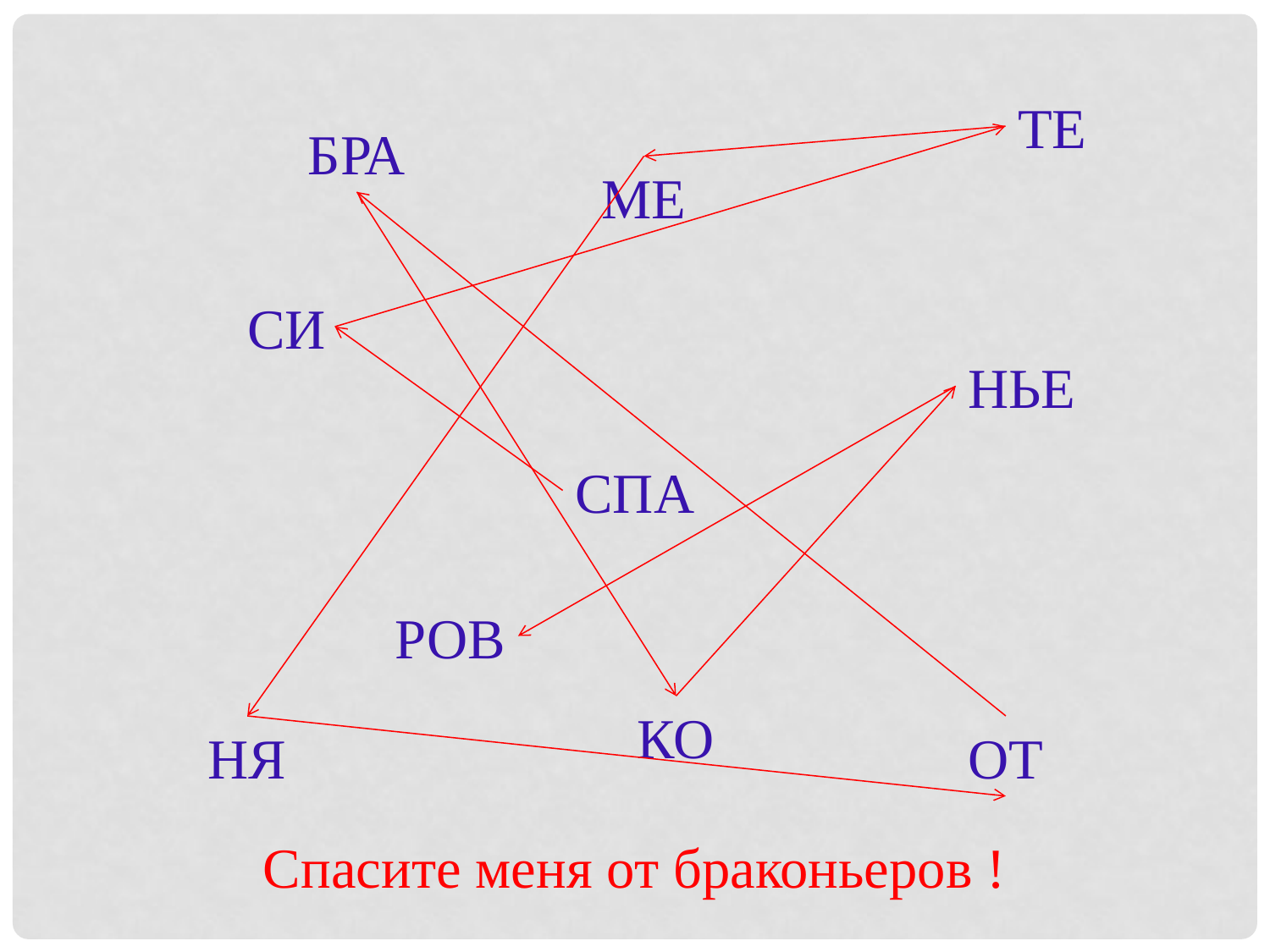

ТЕ
БРА
МЕ
СИ
НЬЕ
СПА
РОВ
КО
НЯ
ОТ
Спасите меня от браконьеров !